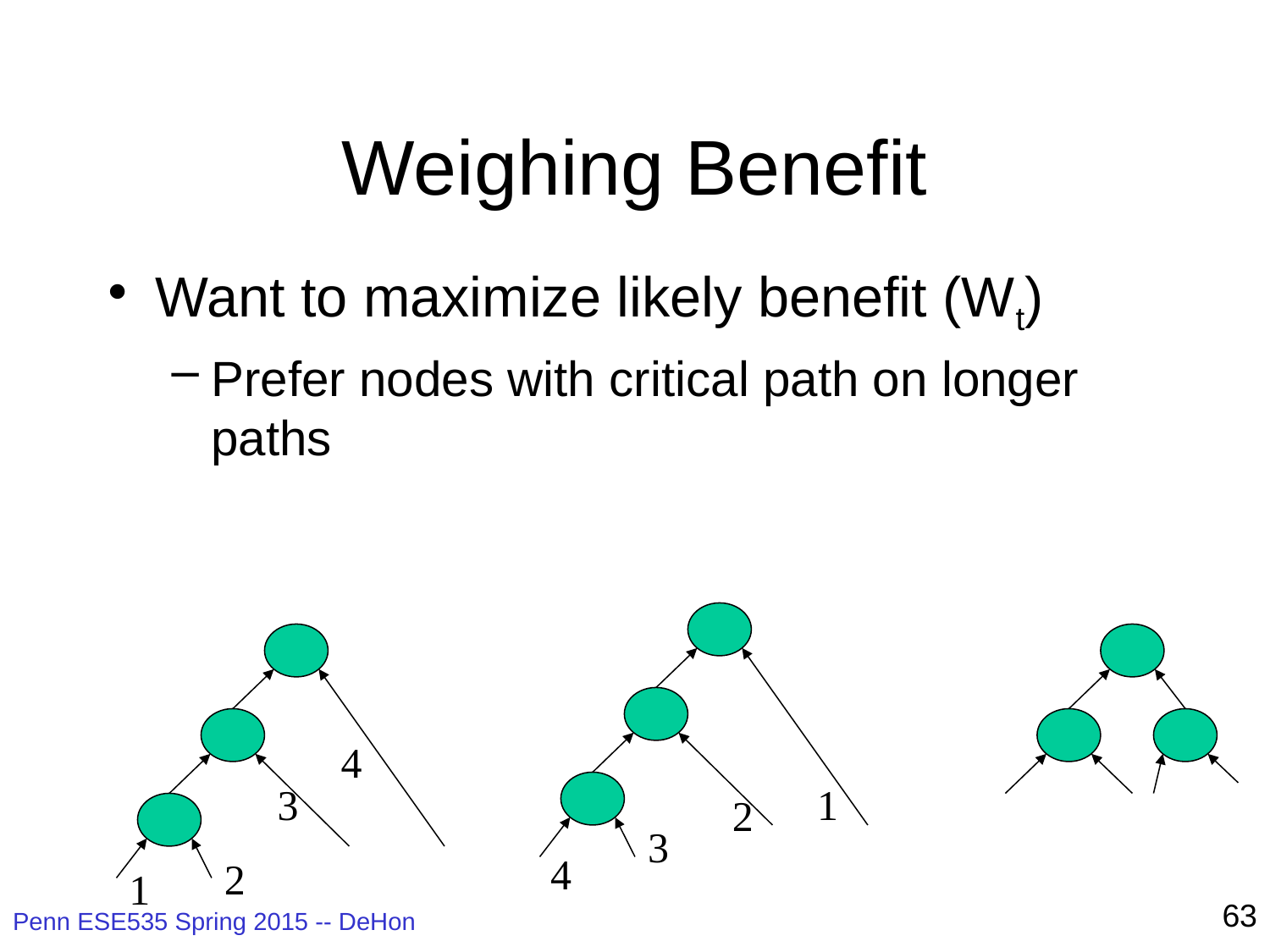

# Weighing Benefit
Want to maximize likely benefit (Wt)
Prefer nodes with critical path on longer paths

4
3
1
2
3
4
2
1
63
Penn ESE535 Spring 2015 -- DeHon